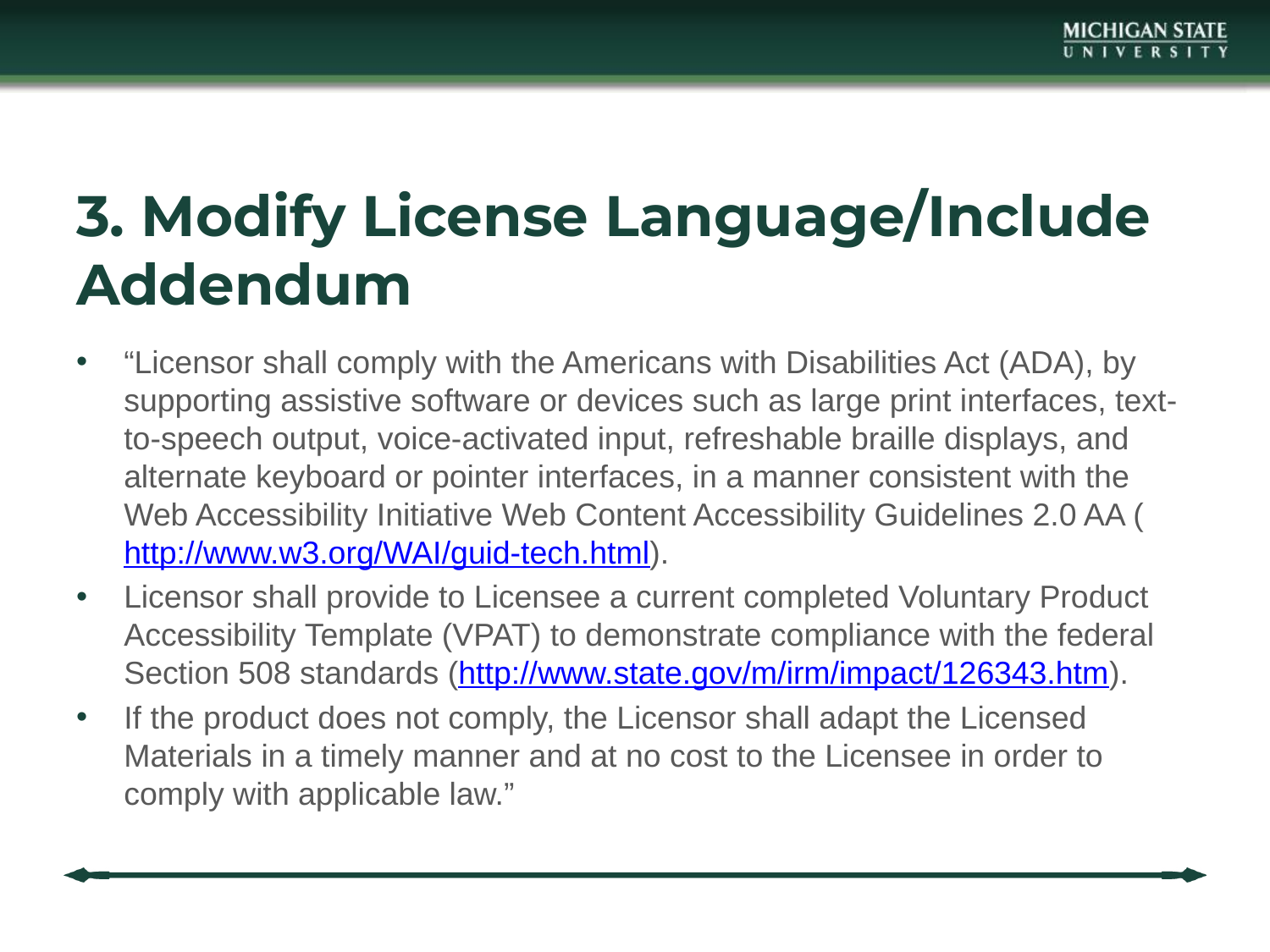

# 3. Modify License Language/Include Addendum
“Licensor shall comply with the Americans with Disabilities Act (ADA), by supporting assistive software or devices such as large print interfaces, text-to-speech output, voice-activated input, refreshable braille displays, and alternate keyboard or pointer interfaces, in a manner consistent with the Web Accessibility Initiative Web Content Accessibility Guidelines 2.0 AA (http://www.w3.org/WAI/guid-tech.html).
Licensor shall provide to Licensee a current completed Voluntary Product Accessibility Template (VPAT) to demonstrate compliance with the federal Section 508 standards (http://www.state.gov/m/irm/impact/126343.htm).
If the product does not comply, the Licensor shall adapt the Licensed Materials in a timely manner and at no cost to the Licensee in order to comply with applicable law.”